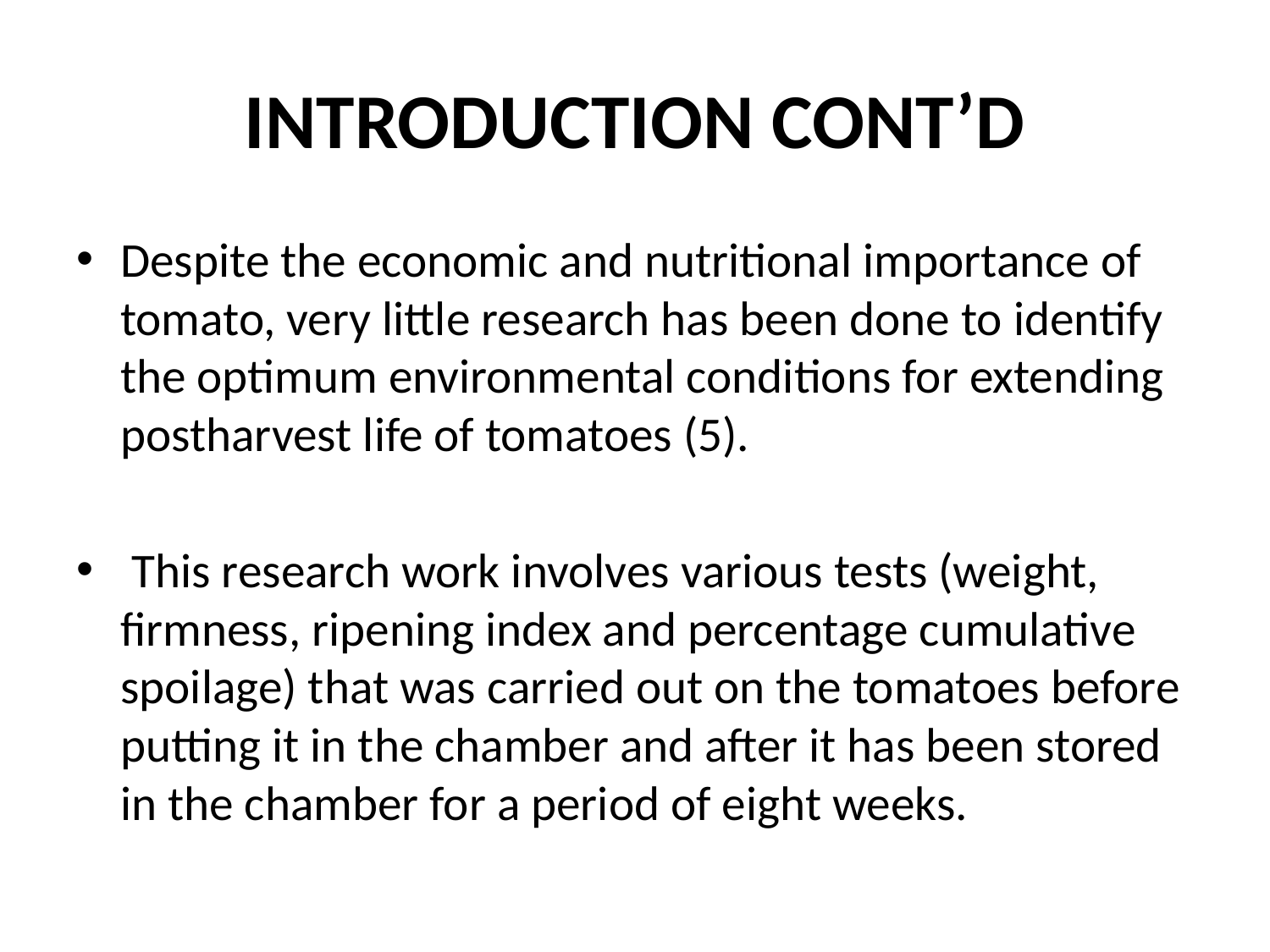

# INTRODUCTION CONT’D
Despite the economic and nutritional importance of tomato, very little research has been done to identify the optimum environmental conditions for extending postharvest life of tomatoes (5).

 This research work involves various tests (weight, firmness, ripening index and percentage cumulative spoilage) that was carried out on the tomatoes before putting it in the chamber and after it has been stored in the chamber for a period of eight weeks.